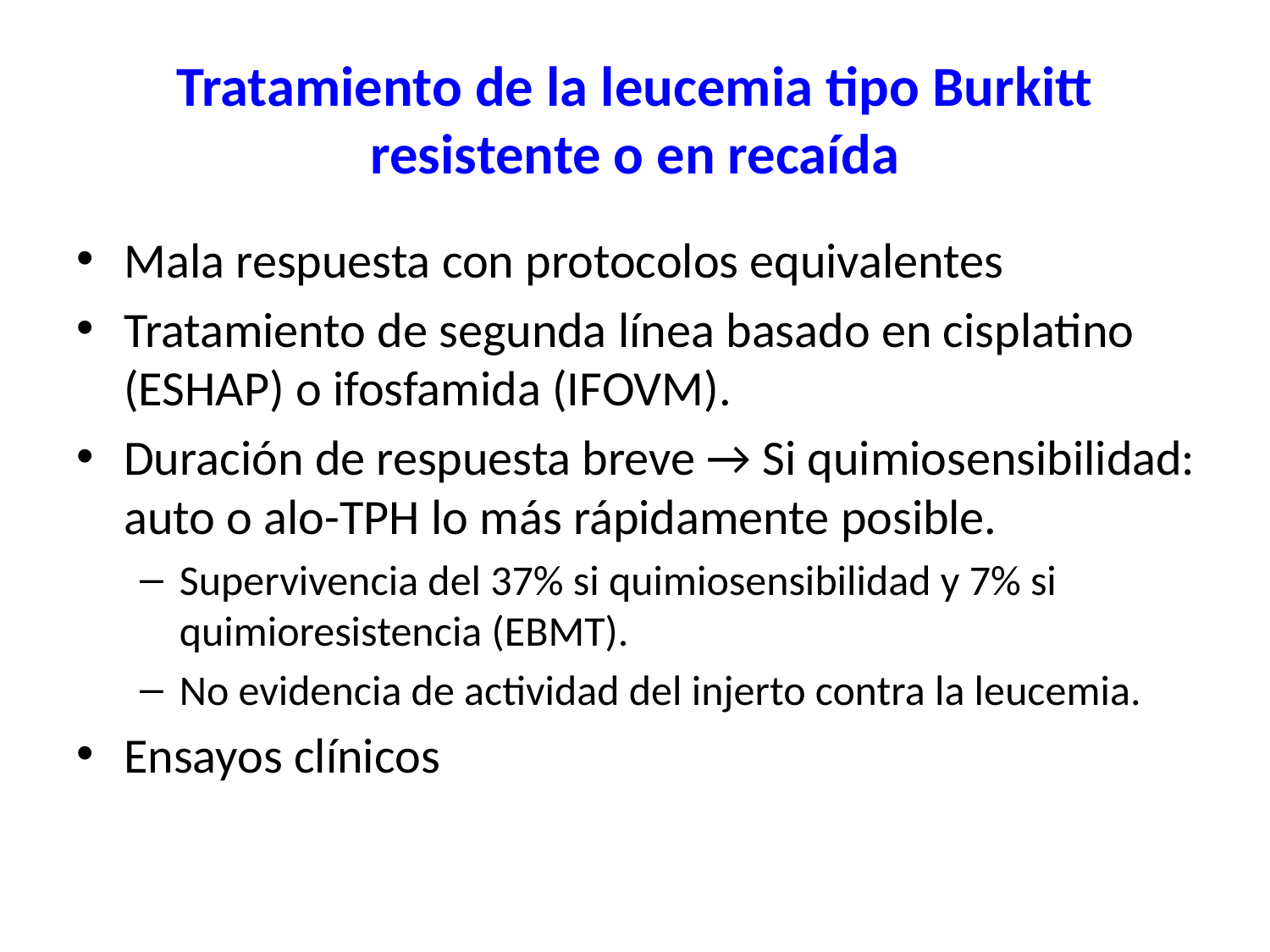

# Tratamiento de la leucemia tipo Burkitt resistente o en recaída
Mala respuesta con protocolos equivalentes
Tratamiento de segunda línea basado en cisplatino (ESHAP) o ifosfamida (IFOVM).
Duración de respuesta breve → Si quimiosensibilidad: auto o alo-TPH lo más rápidamente posible.
Supervivencia del 37% si quimiosensibilidad y 7% si quimioresistencia (EBMT).
No evidencia de actividad del injerto contra la leucemia.
Ensayos clínicos